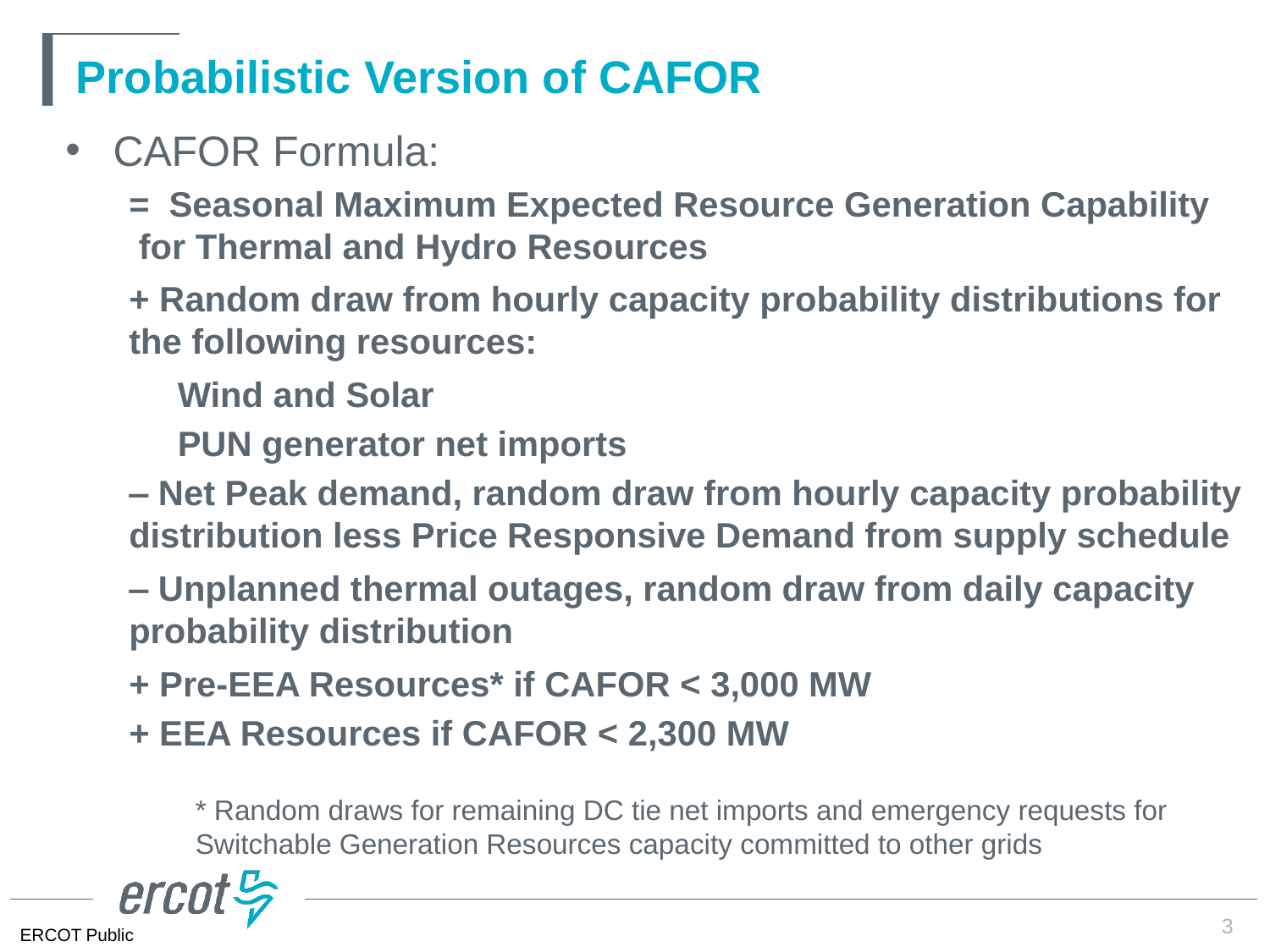

# Probabilistic Version of CAFOR
CAFOR Formula:
=  Seasonal Maximum Expected Resource Generation Capability     for Thermal and Hydro Resources
+ Random draw from hourly capacity probability distributions for the following resources:
     Wind and Solar
     PUN generator net imports
‒ Net Peak demand, random draw from hourly capacity probability distribution less Price Responsive Demand from supply schedule
‒ Unplanned thermal outages, random draw from daily capacity probability distribution
+ Pre-EEA Resources* if CAFOR < 3,000 MW
+ EEA Resources if CAFOR < 2,300 MW
* Random draws for remaining DC tie net imports and emergency requests for Switchable Generation Resources capacity committed to other grids
3